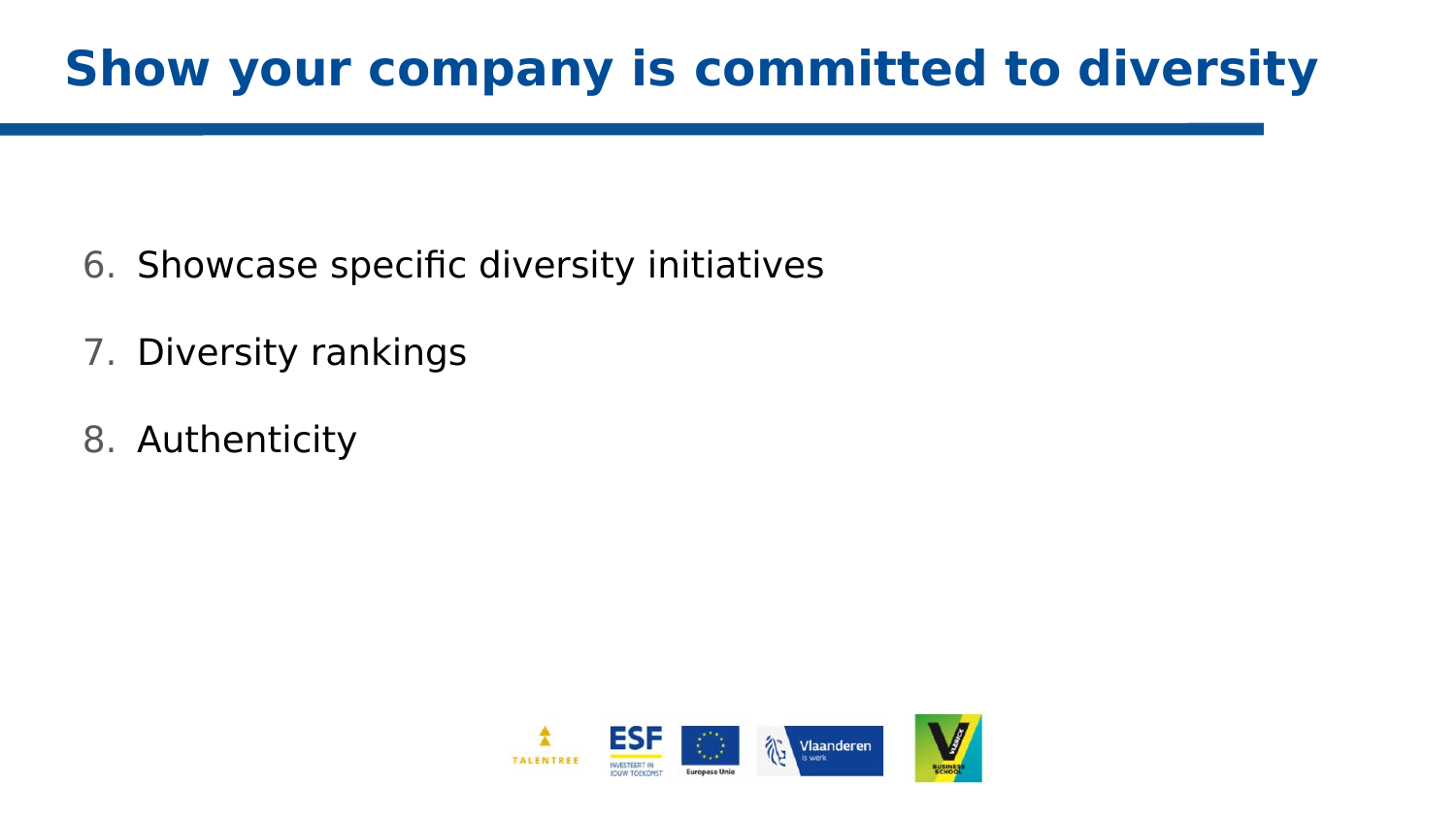

# Show your company is committed to diversity
Showcase specific diversity initiatives
Diversity rankings
Authenticity